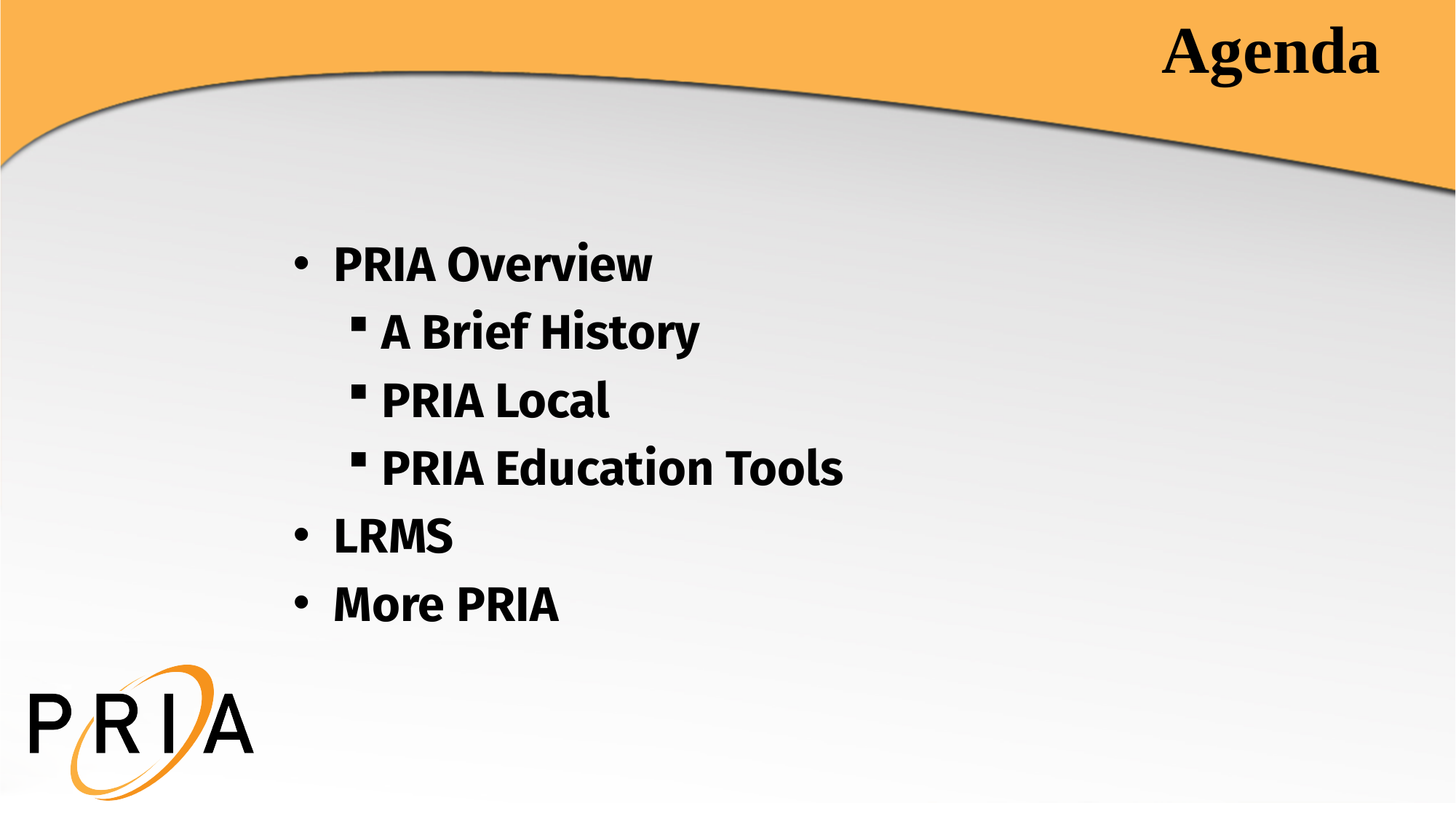

# Agenda
PRIA Overview
A Brief History
PRIA Local
PRIA Education Tools
LRMS
More PRIA